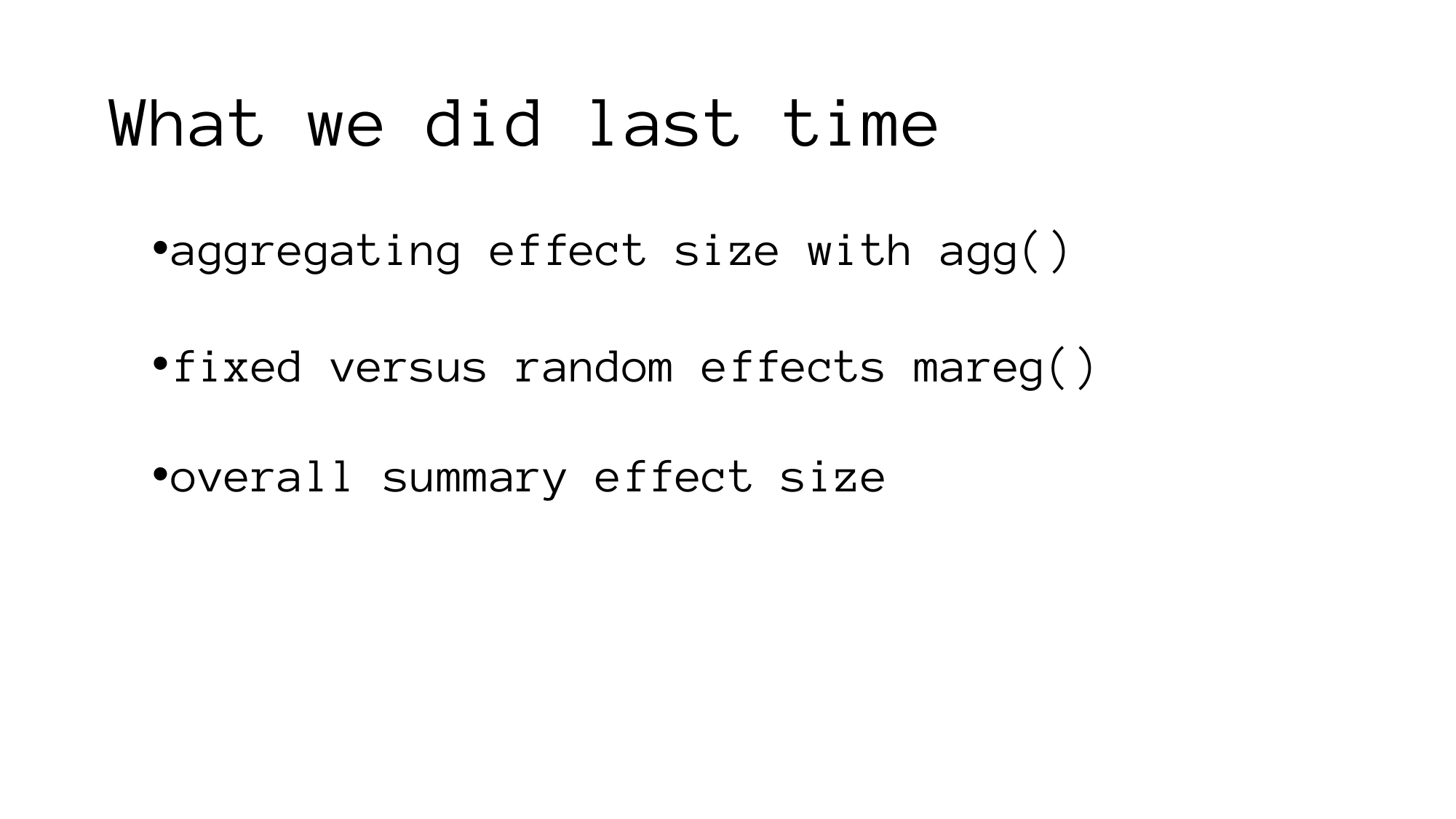

# What we did last time
aggregating effect size with agg()
fixed versus random effects mareg()
overall summary effect size